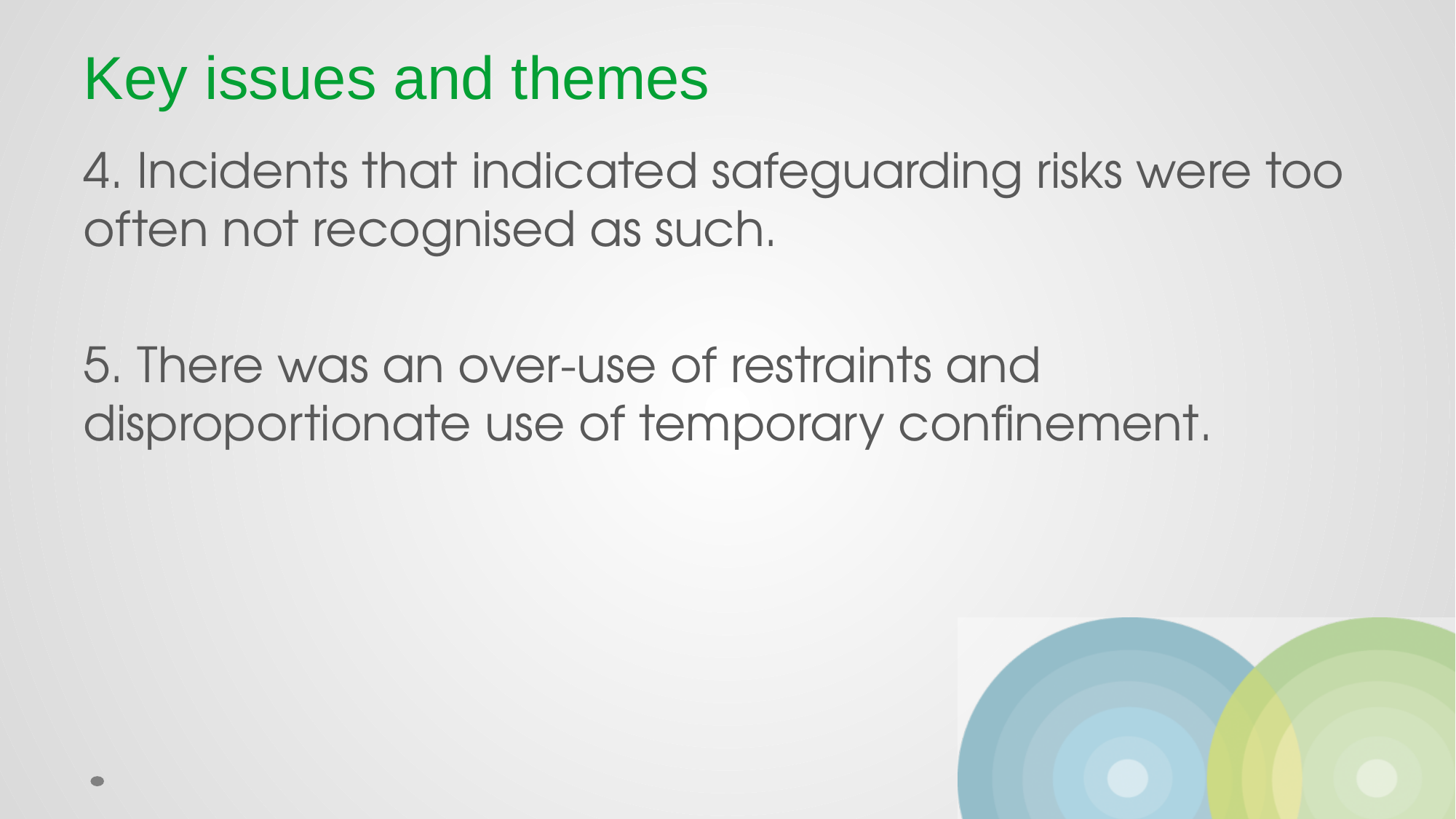

# Key issues and themes
4. Incidents that indicated safeguarding risks were too often not recognised as such.

5. There was an over‐use of restraints and disproportionate use of temporary confinement.